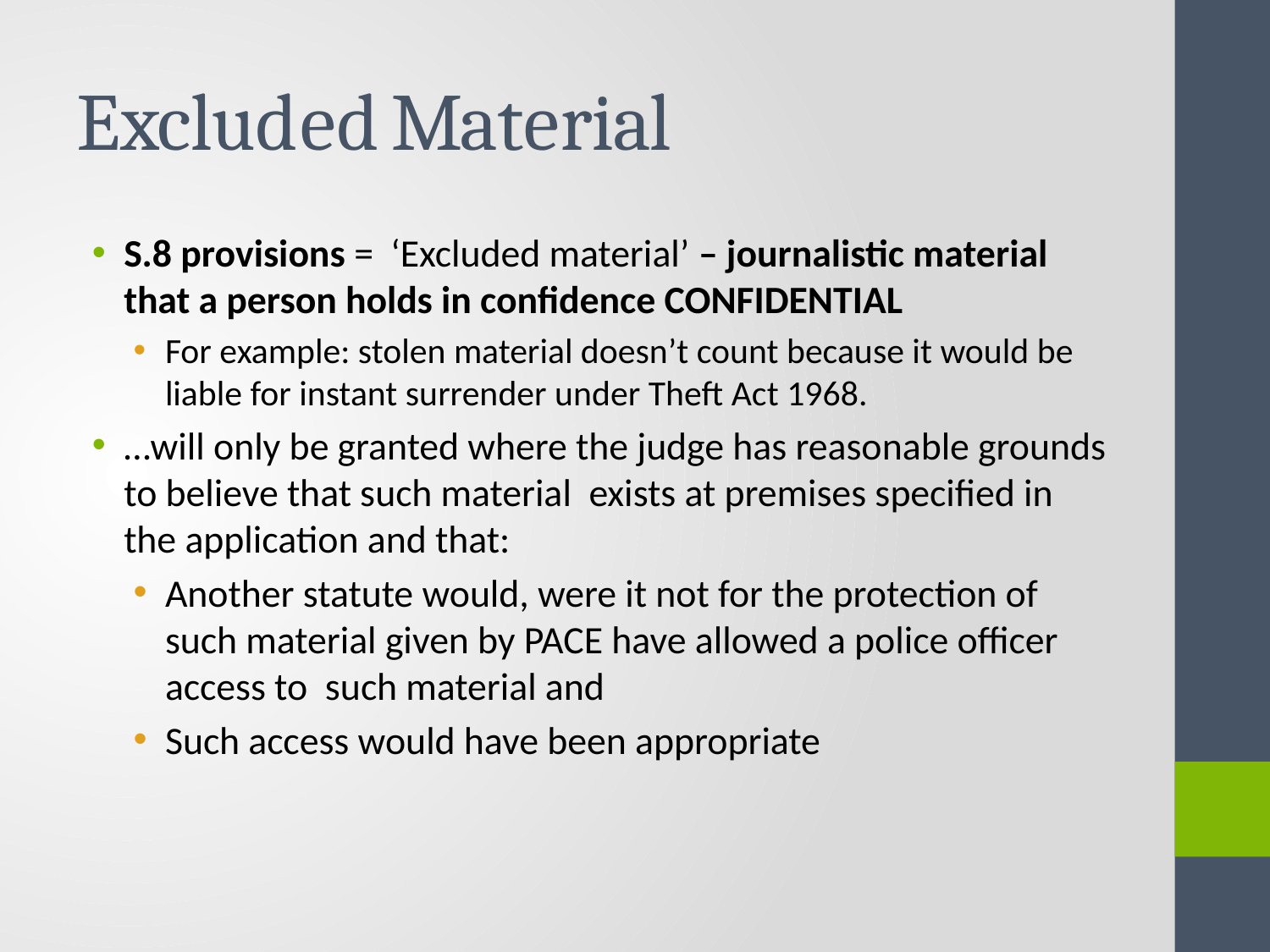

# Excluded Material
S.8 provisions =  ‘Excluded material’ – journalistic material that a person holds in confidence CONFIDENTIAL
For example: stolen material doesn’t count because it would be liable for instant surrender under Theft Act 1968.
…will only be granted where the judge has reasonable grounds to believe that such material  exists at premises specified in the application and that:
Another statute would, were it not for the protection of such material given by PACE have allowed a police officer access to  such material and
Such access would have been appropriate